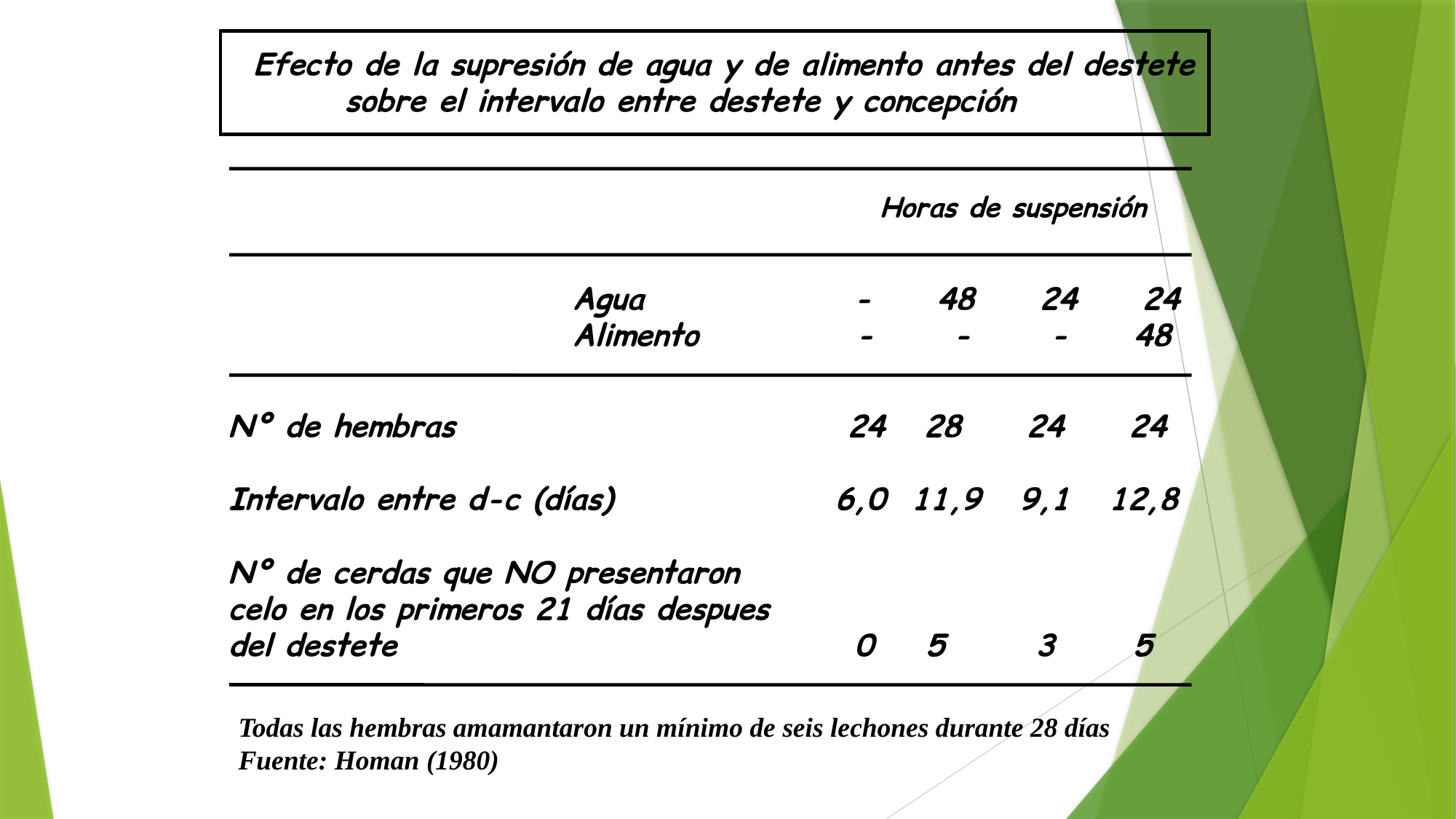

Efecto de la supresión de agua y de alimento antes del destete
       sobre el intervalo entre destete y concepción

Horas de suspensión

                       Agua                -     48     24     24
                       Alimento            -      -      -     48

Nº de hembras                              24   28     24     24

Intervalo entre d-c (días)                 6,0  11,9   9,1   12,8

Nº de cerdas que NO presentaron
celo en los primeros 21 días despues
del destete                                   0    5       3      5

Todas las hembras amamantaron un mínimo de seis lechones durante 28 días
Fuente: Homan (1980)